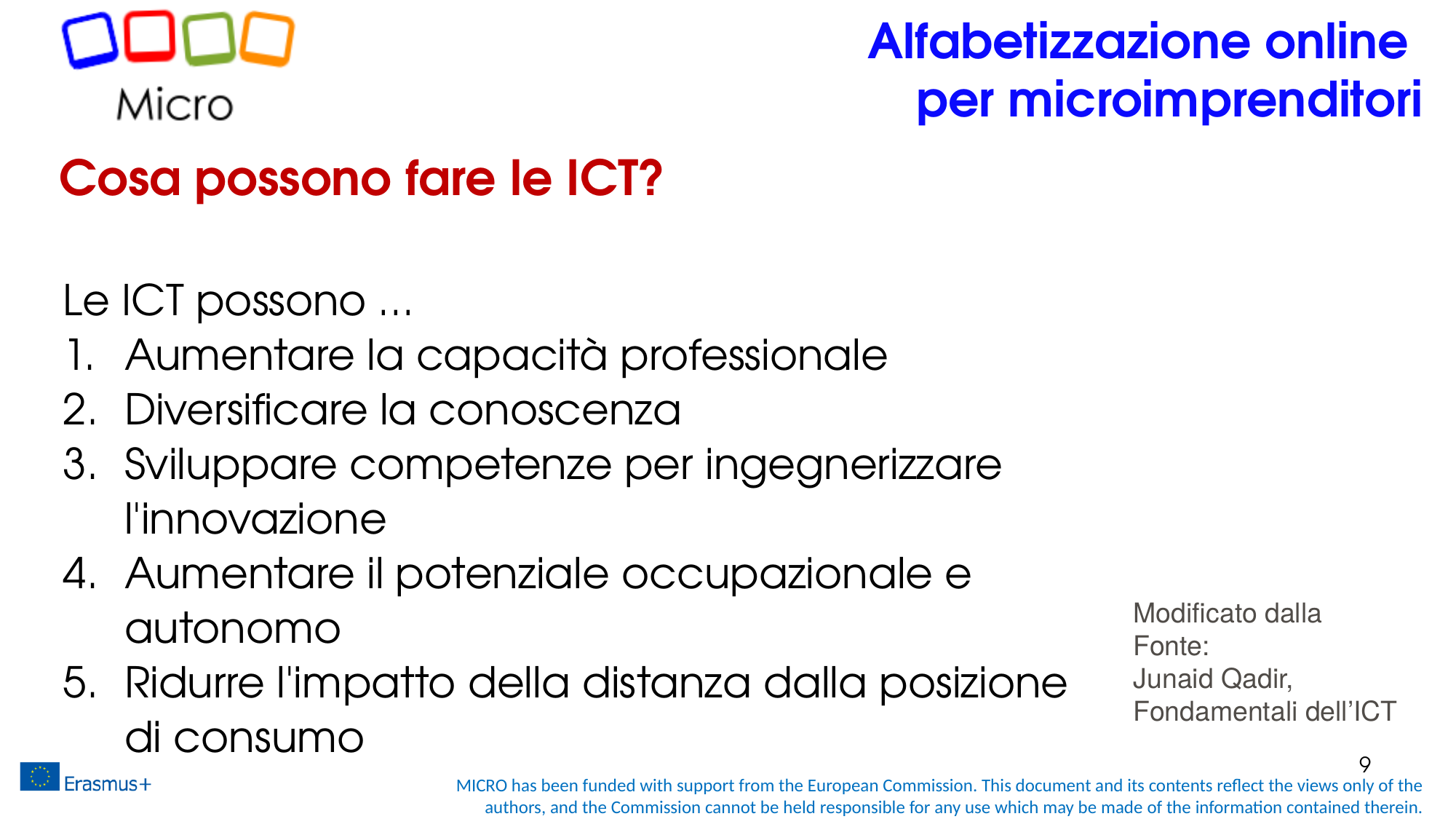

Alfabetizzazione online
per microimprenditori
# Cosa possono fare le ICT?
Le ICT possono …
Aumentare la capacità professionale
Diversificare la conoscenza
Sviluppare competenze per ingegnerizzare l'innovazione
Aumentare il potenziale occupazionale e autonomo
Ridurre l'impatto della distanza dalla posizione di consumo
Modificato dalla Fonte:
Junaid Qadir, Fondamentali dell’ICT
9